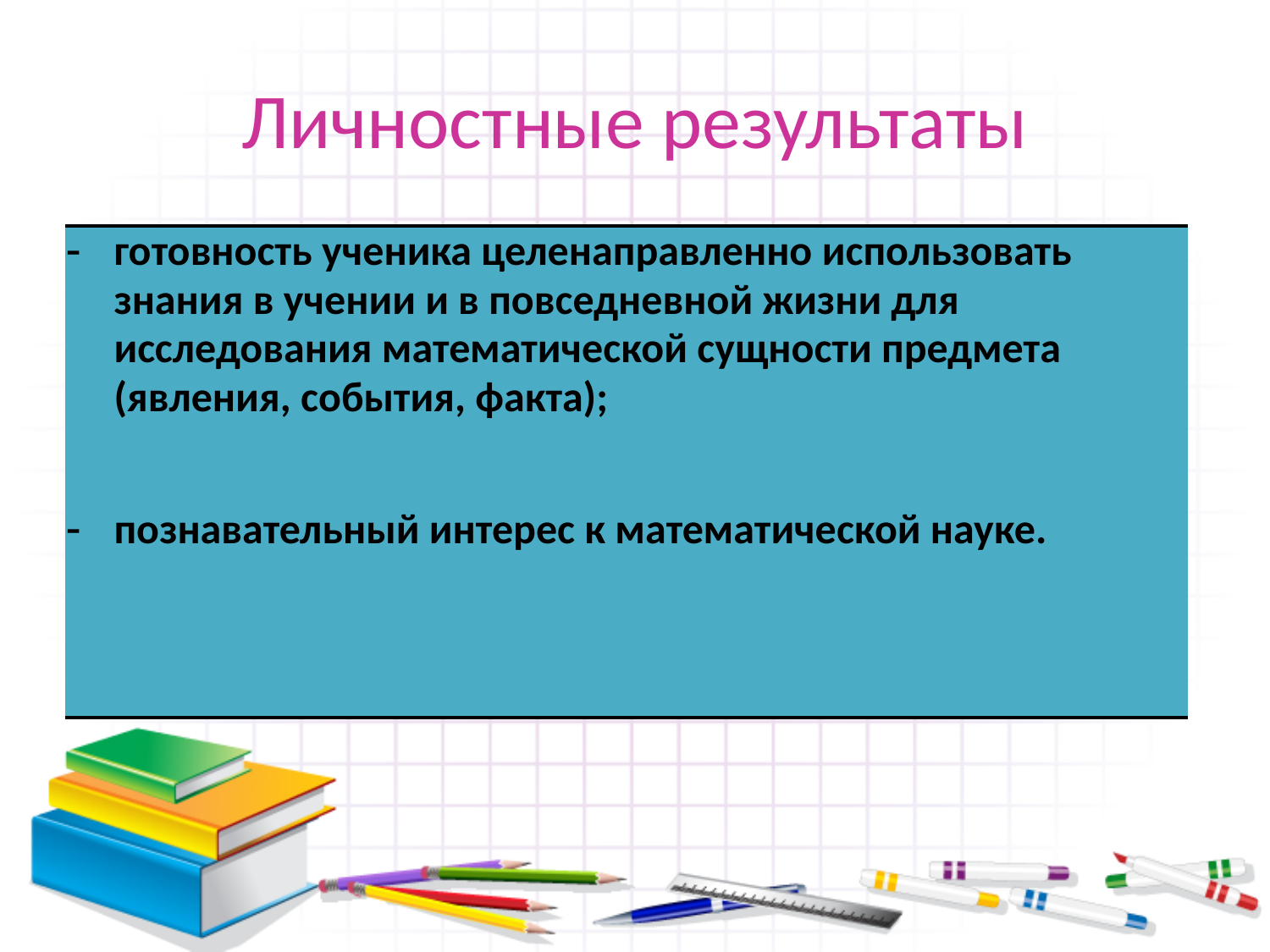

# Личностные результаты
| готовность ученика целенаправленно использовать знания в учении и в повседневной жизни для исследования математической сущности предмета (явления, события, факта); познавательный интерес к математической науке. |
| --- |